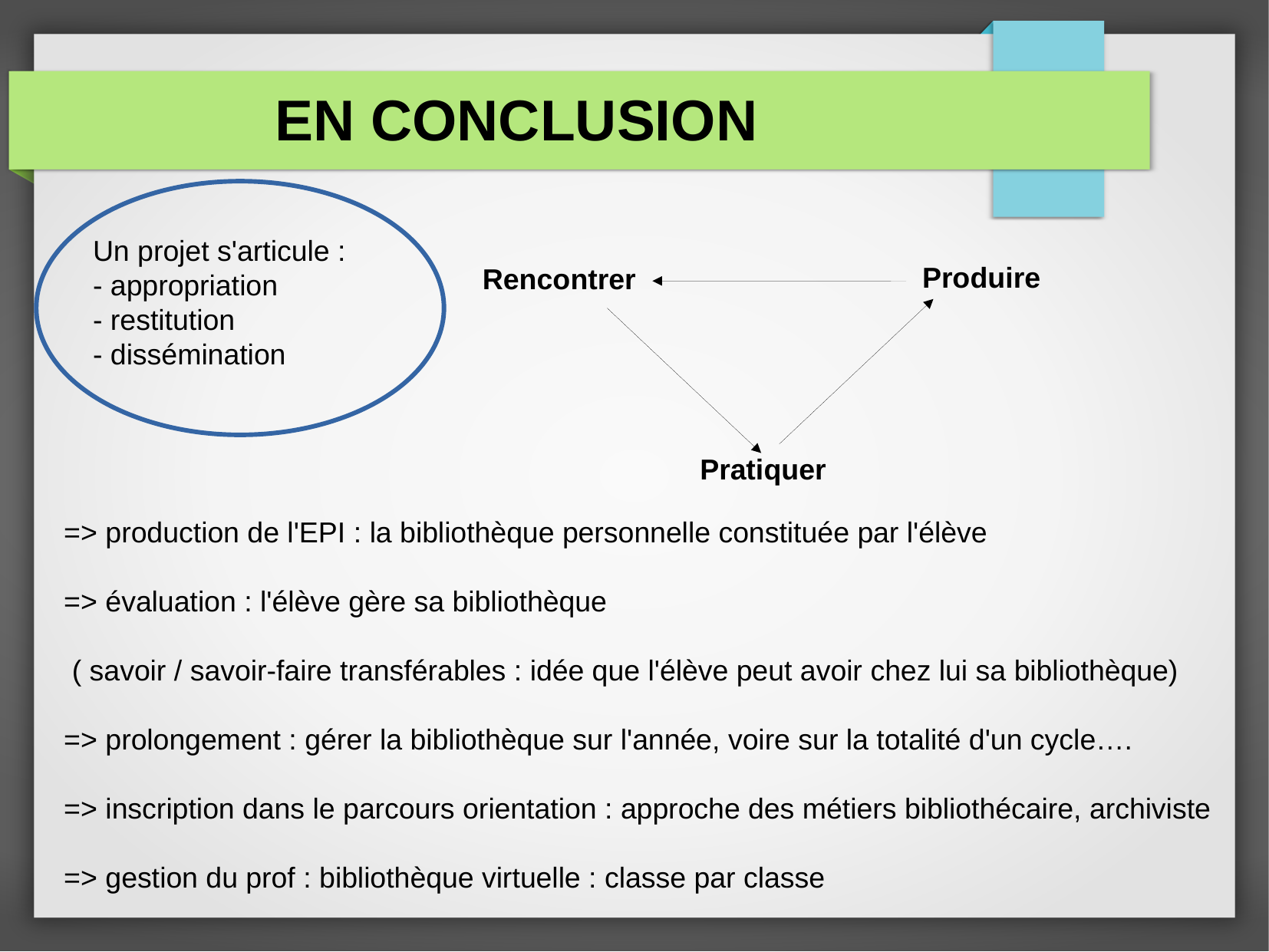

EN CONCLUSION

Un projet s'articule :
- appropriation
- restitution
- dissémination

Produire
Rencontrer

Pratiquer
=> production de l'EPI : la bibliothèque personnelle constituée par l'élève

=> évaluation : l'élève gère sa bibliothèque

 ( savoir / savoir-faire transférables : idée que l'élève peut avoir chez lui sa bibliothèque)

=> prolongement : gérer la bibliothèque sur l'année, voire sur la totalité d'un cycle….

=> inscription dans le parcours orientation : approche des métiers bibliothécaire, archiviste

=> gestion du prof : bibliothèque virtuelle : classe par classe